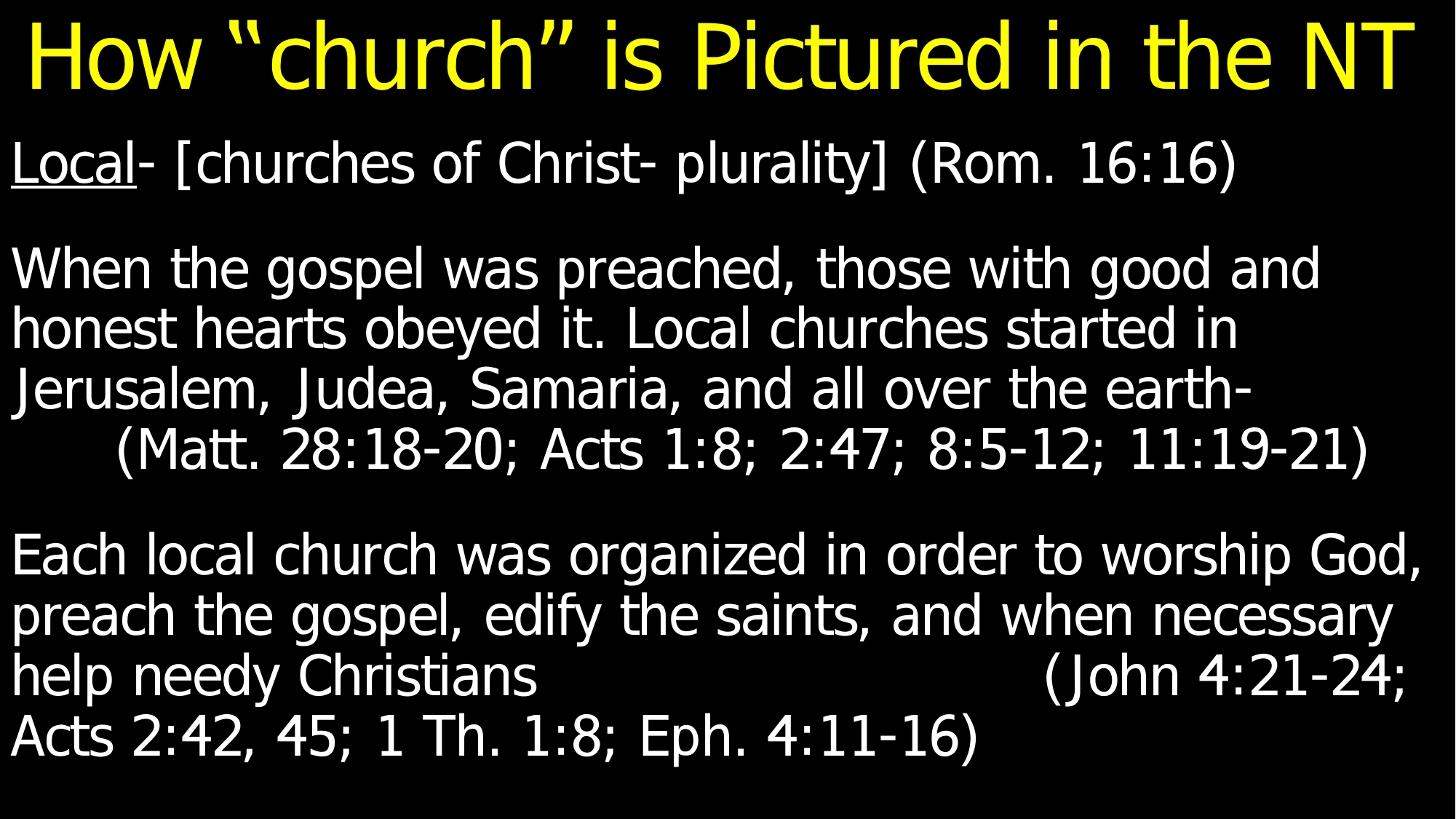

# How “church” is Pictured in the NT
Local- [churches of Christ- plurality] (Rom. 16:16)

When the gospel was preached, those with good and honest hearts obeyed it. Local churches started in  Jerusalem, Judea, Samaria, and all over the earth-                 (Matt. 28:18-20; Acts 1:8; 2:47; 8:5-12; 11:19-21)

Each local church was organized in order to worship God, preach the gospel, edify the saints, and when necessary help needy Christians                             (John 4:21-24; Acts 2:42, 45; 1 Th. 1:8; Eph. 4:11-16)